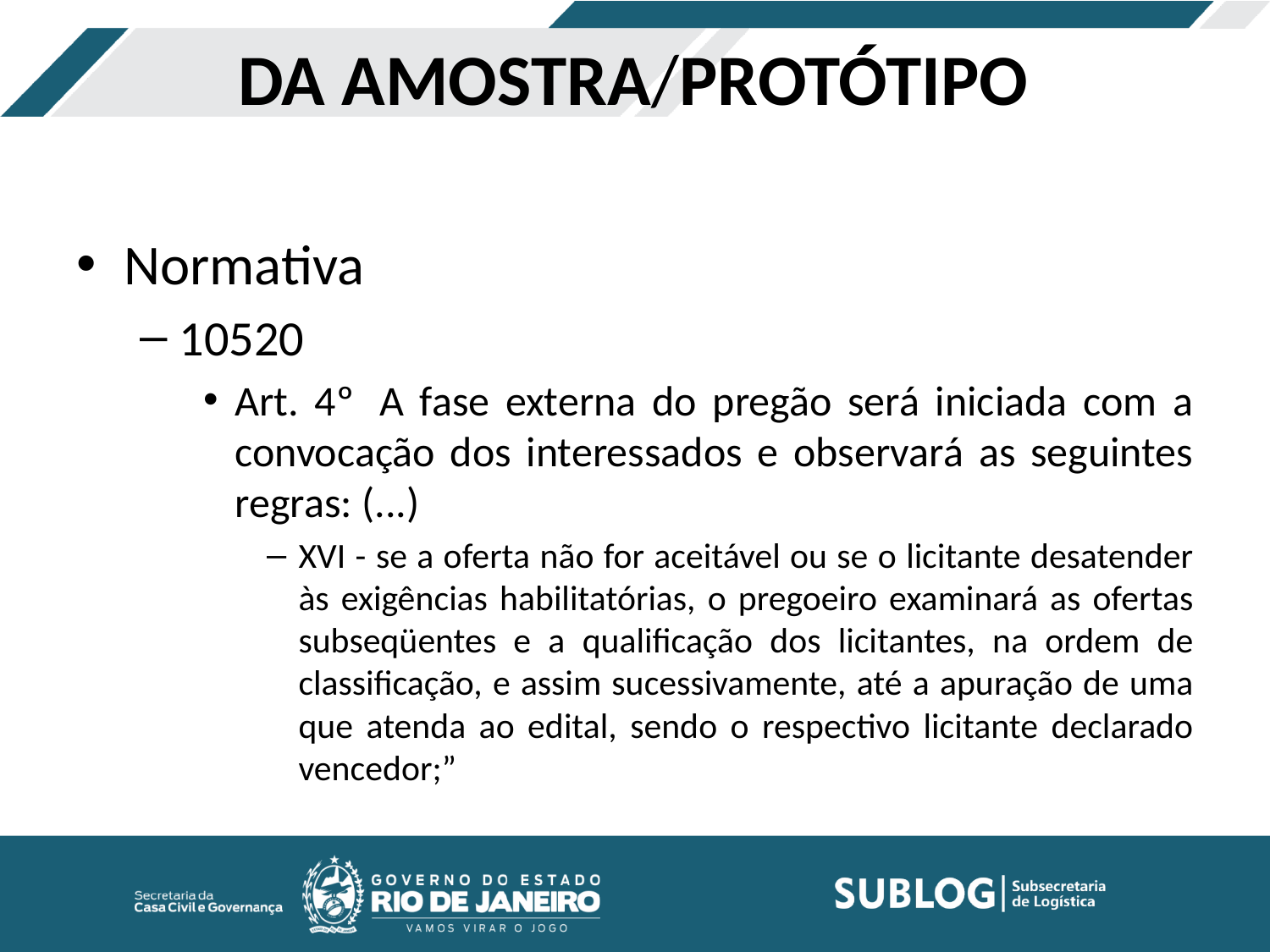

# DA AMOSTRA/PROTÓTIPO
Normativa
10520
Art. 4º  A fase externa do pregão será iniciada com a convocação dos interessados e observará as seguintes regras: (...)
XVI - se a oferta não for aceitável ou se o licitante desatender às exigências habilitatórias, o pregoeiro examinará as ofertas subseqüentes e a qualificação dos licitantes, na ordem de classificação, e assim sucessivamente, até a apuração de uma que atenda ao edital, sendo o respectivo licitante declarado vencedor;”